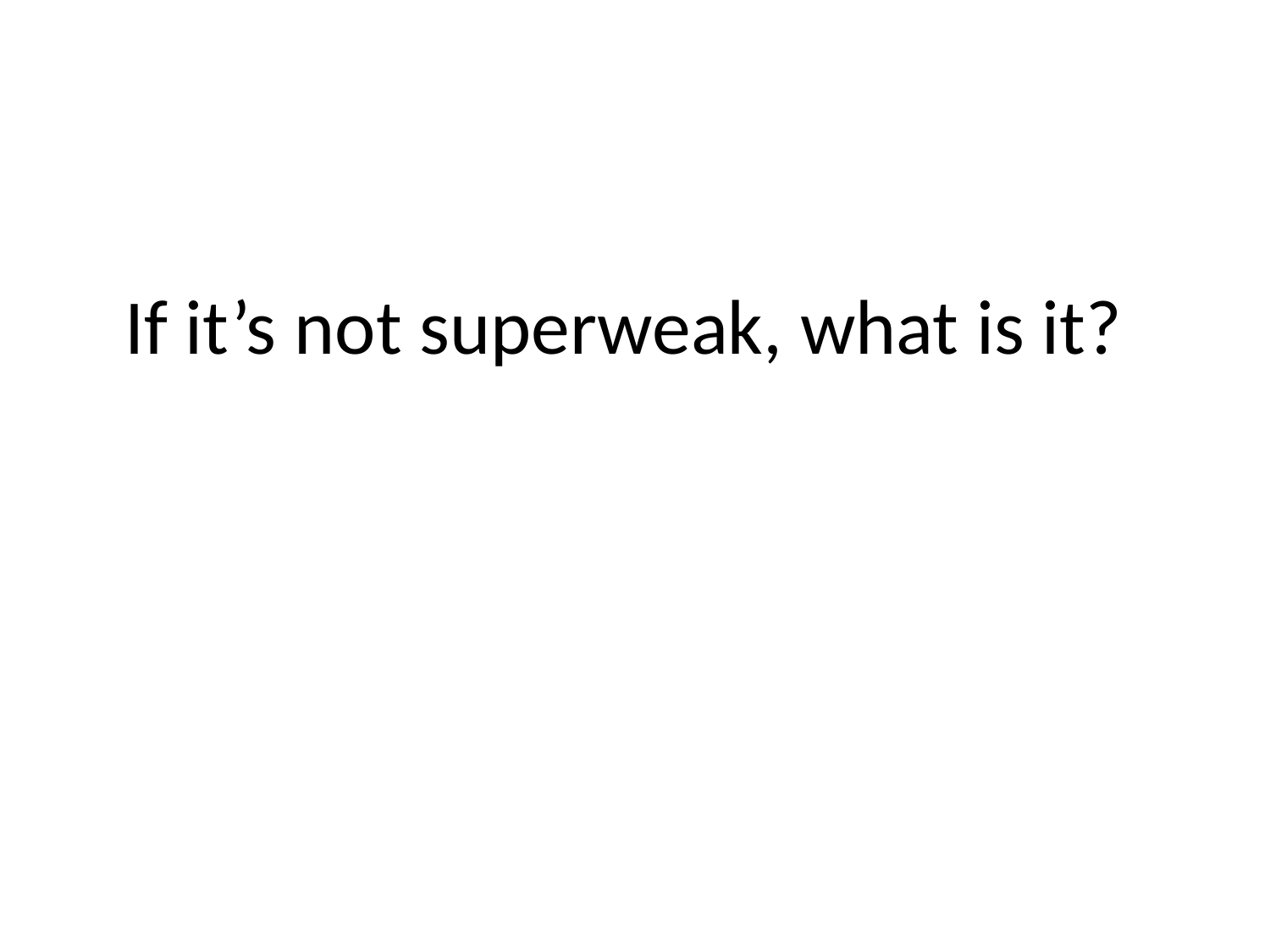

# If it’s not superweak, what is it?